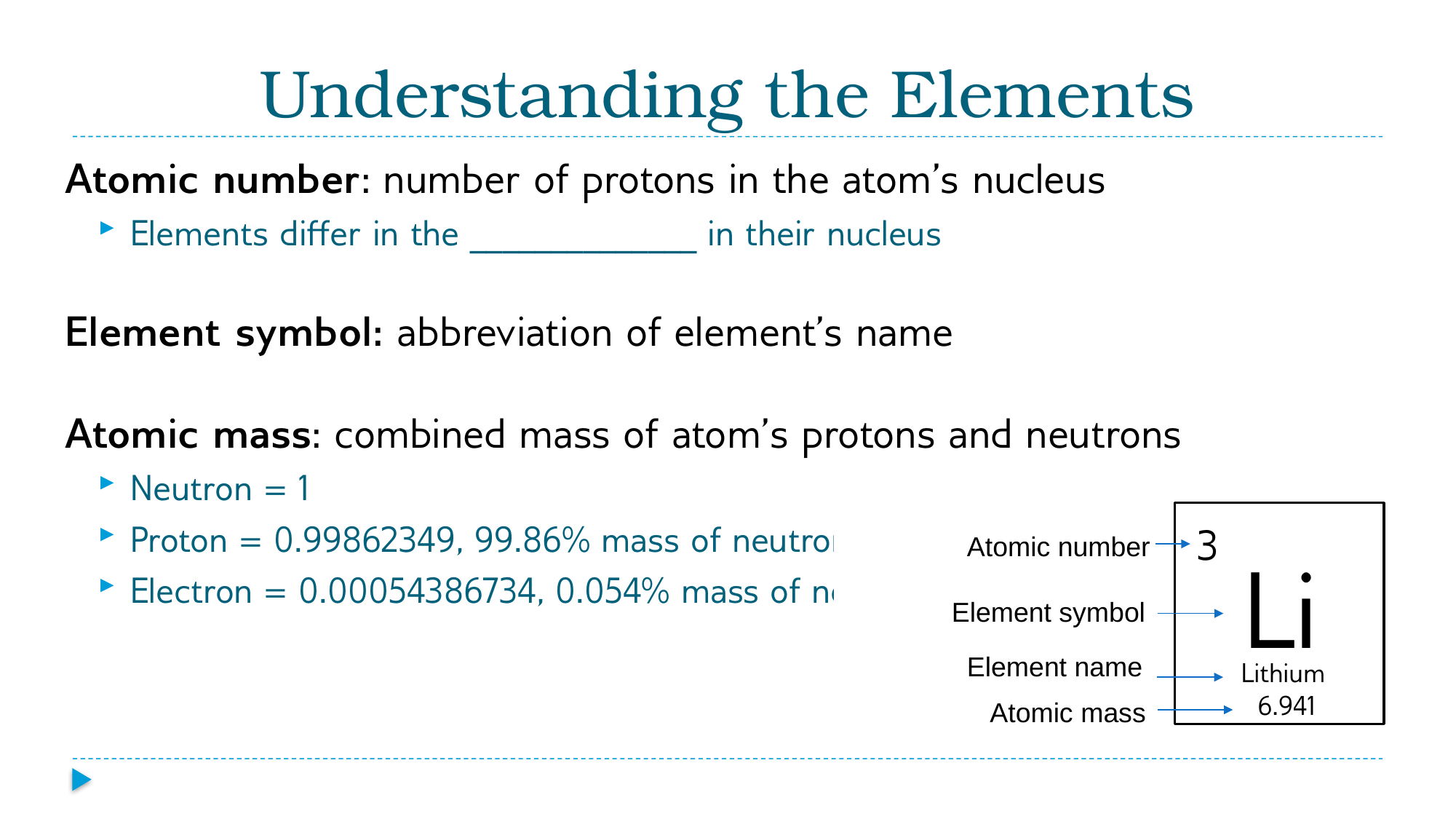

# Understanding the Elements
Atomic number: number of protons in the atom’s nucleus
Elements differ in the ______________ in their nucleus

Element symbol: abbreviation of element’s name

Atomic mass: combined mass of atom’s protons and neutrons
Neutron = 1
Proton = 0.99862349, 99.86% mass of neutrons
Electron = 0.00054386734, 0.054% mass of neutrons

3
                Atomic number

              Element symbol

                Element name

                   Atomic mass
Li
Lithium
  6.941